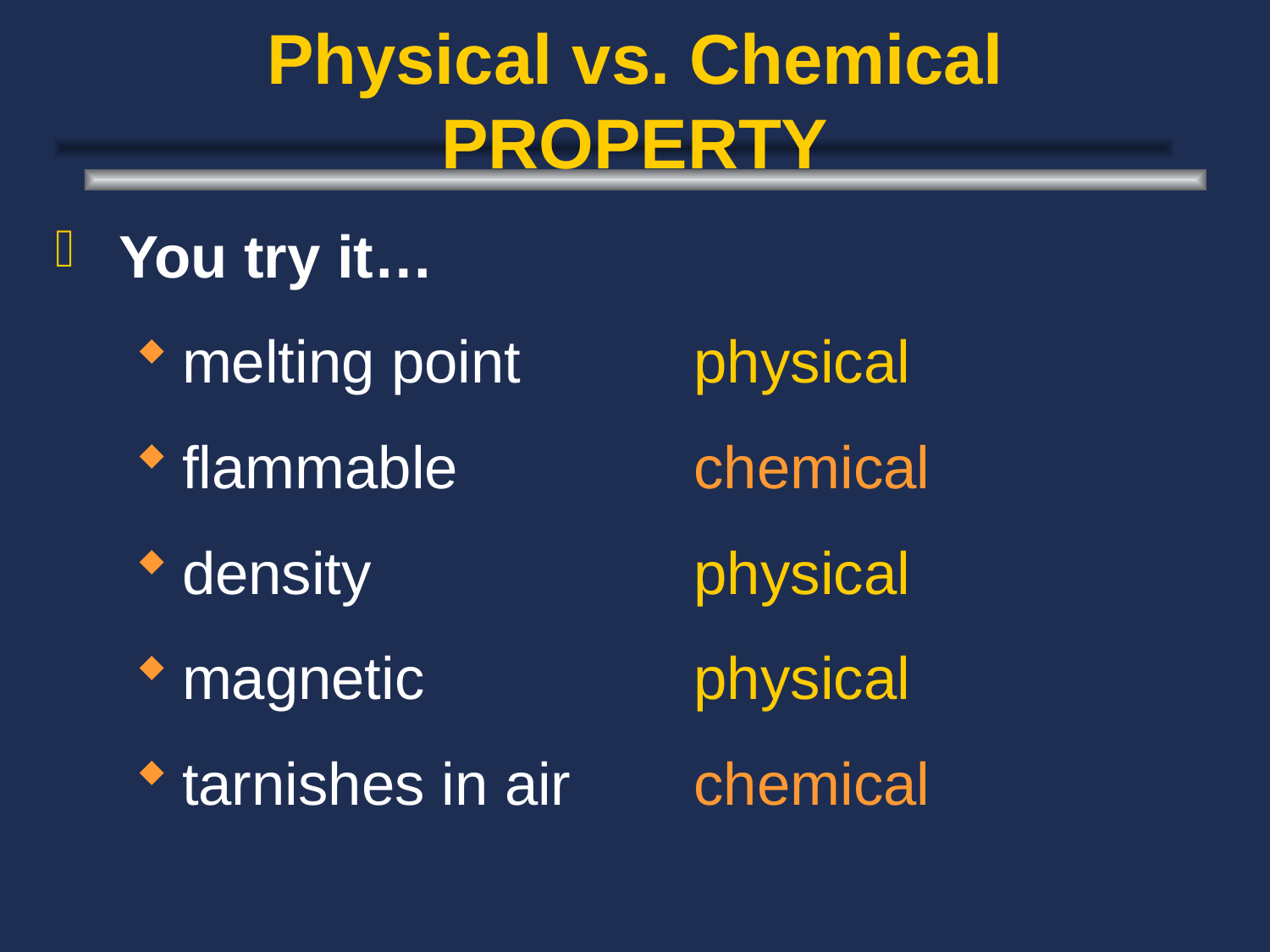

# Physical vs. Chemical PROPERTY
You try it…
melting point
flammable
density
magnetic
tarnishes in air

physical
chemical
physical
physical
chemical